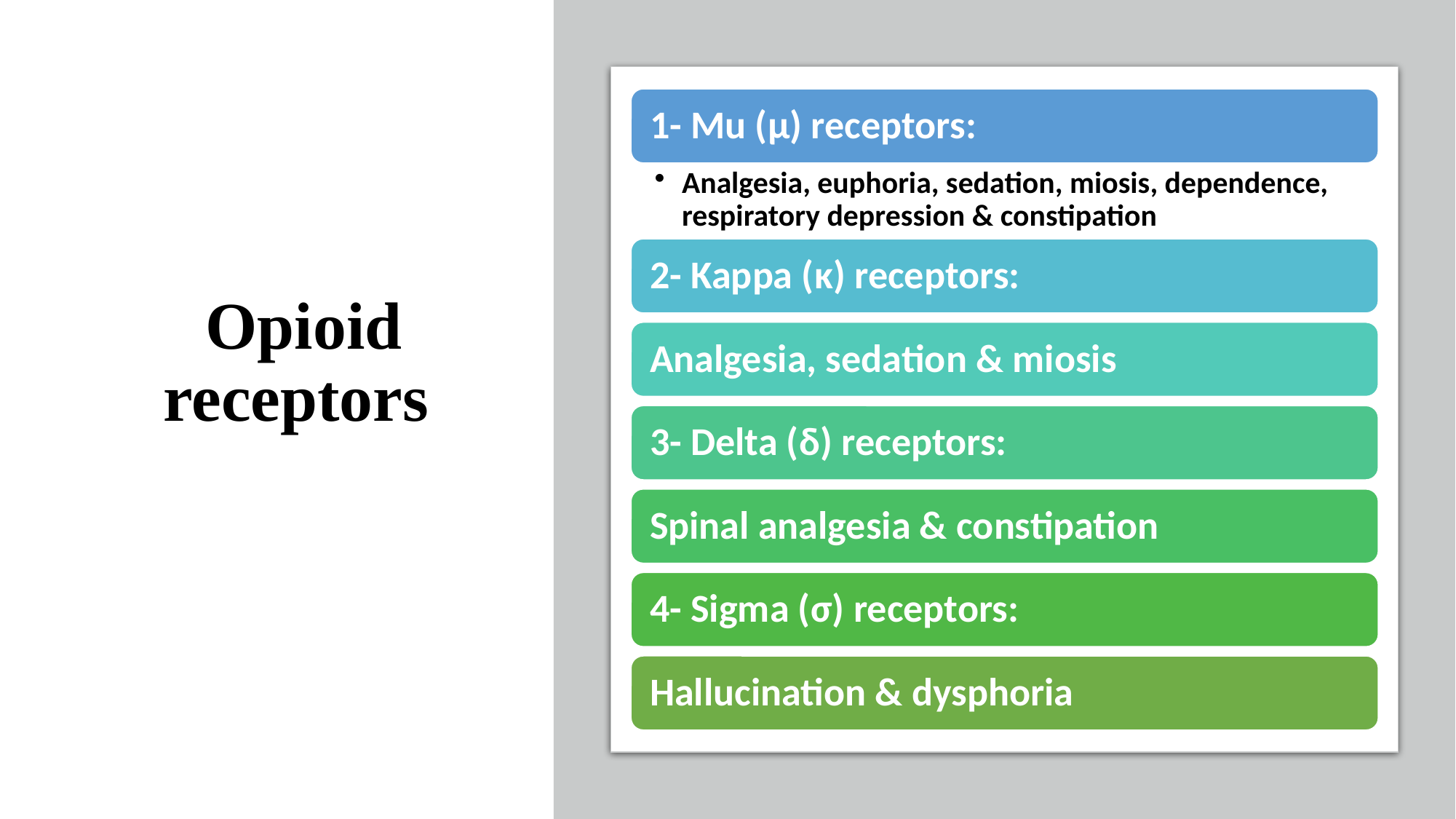

# Opioid receptors
1- Mu (μ) receptors:
Analgesia, euphoria, sedation, miosis, dependence, respiratory depression & constipation
2- Kappa (κ) receptors:
Analgesia, sedation & miosis
3- Delta (δ) receptors:
Spinal analgesia & constipation
4- Sigma (σ) receptors:
Hallucination & dysphoria